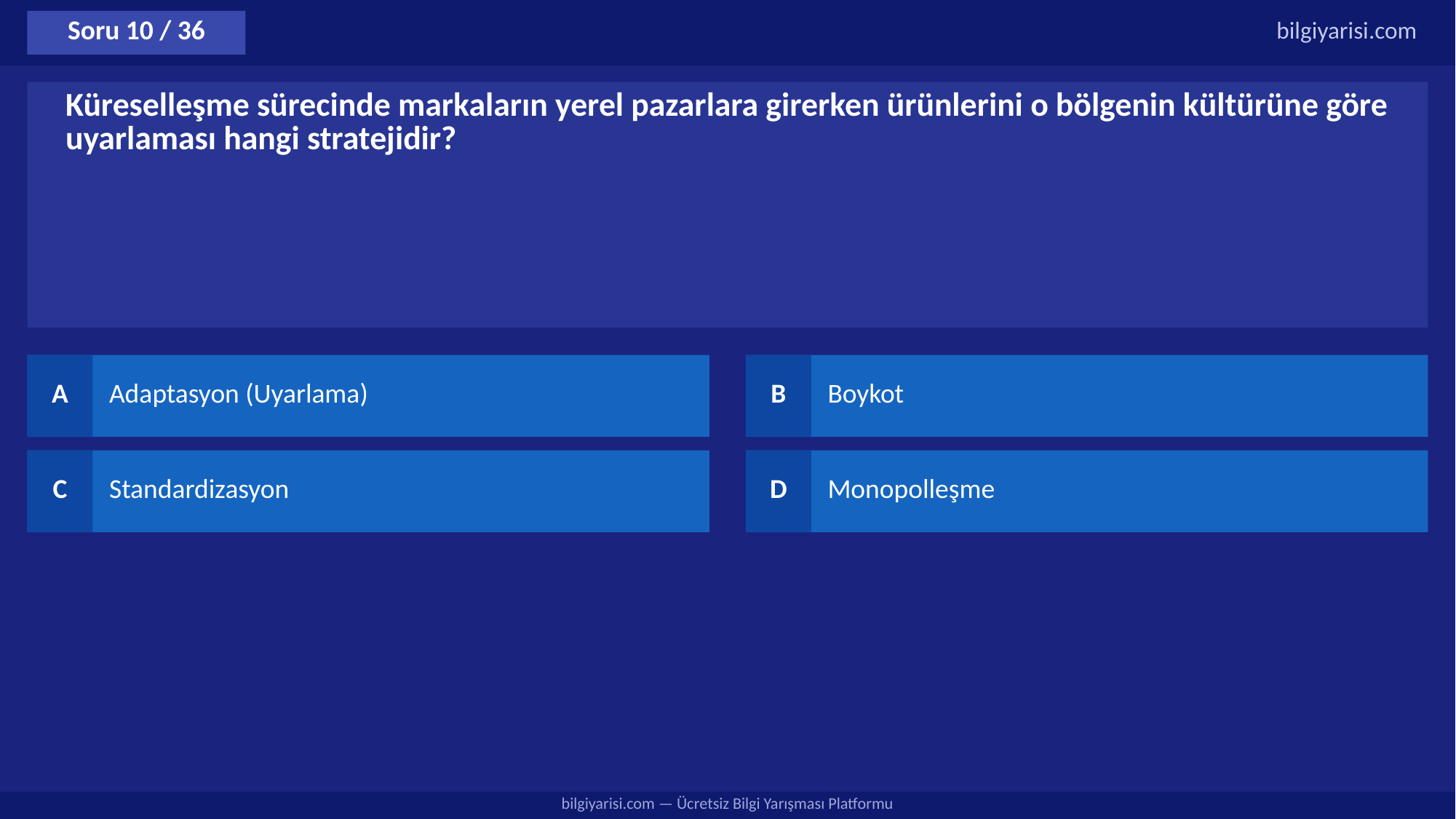

Soru 10 / 36
bilgiyarisi.com

Küreselleşme sürecinde markaların yerel pazarlara girerken ürünlerini o bölgenin kültürüne göre uyarlaması hangi stratejidir?

A
Adaptasyon (Uyarlama)

B
Boykot

C
Standardizasyon

D
Monopolleşme
bilgiyarisi.com — Ücretsiz Bilgi Yarışması Platformu